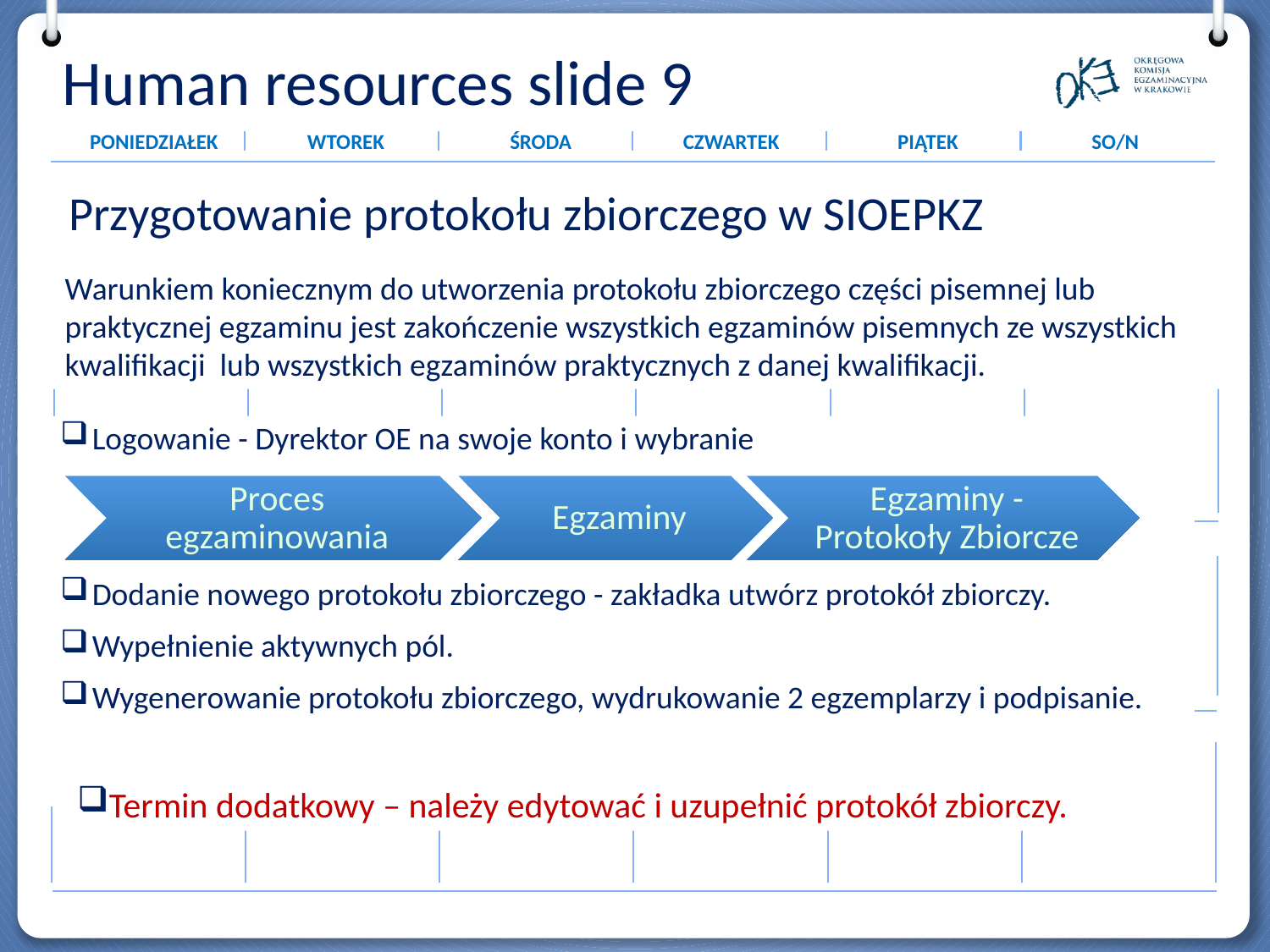

# Human resources slide 9
  Przygotowanie protokołu zbiorczego w SIOEPKZ
Warunkiem koniecznym do utworzenia protokołu zbiorczego części pisemnej lub praktycznej egzaminu jest zakończenie wszystkich egzaminów pisemnych ze wszystkich kwalifikacji  lub wszystkich egzaminów praktycznych z danej kwalifikacji.
Logowanie - Dyrektor OE na swoje konto i wybranie

Dodanie nowego protokołu zbiorczego - zakładka utwórz protokół zbiorczy.
Wypełnienie aktywnych pól.
Wygenerowanie protokołu zbiorczego, wydrukowanie 2 egzemplarzy i podpisanie.

Proces egzaminowania
Egzaminy
Egzaminy - Protokoły Zbiorcze
Termin dodatkowy – należy edytować i uzupełnić protokół zbiorczy.